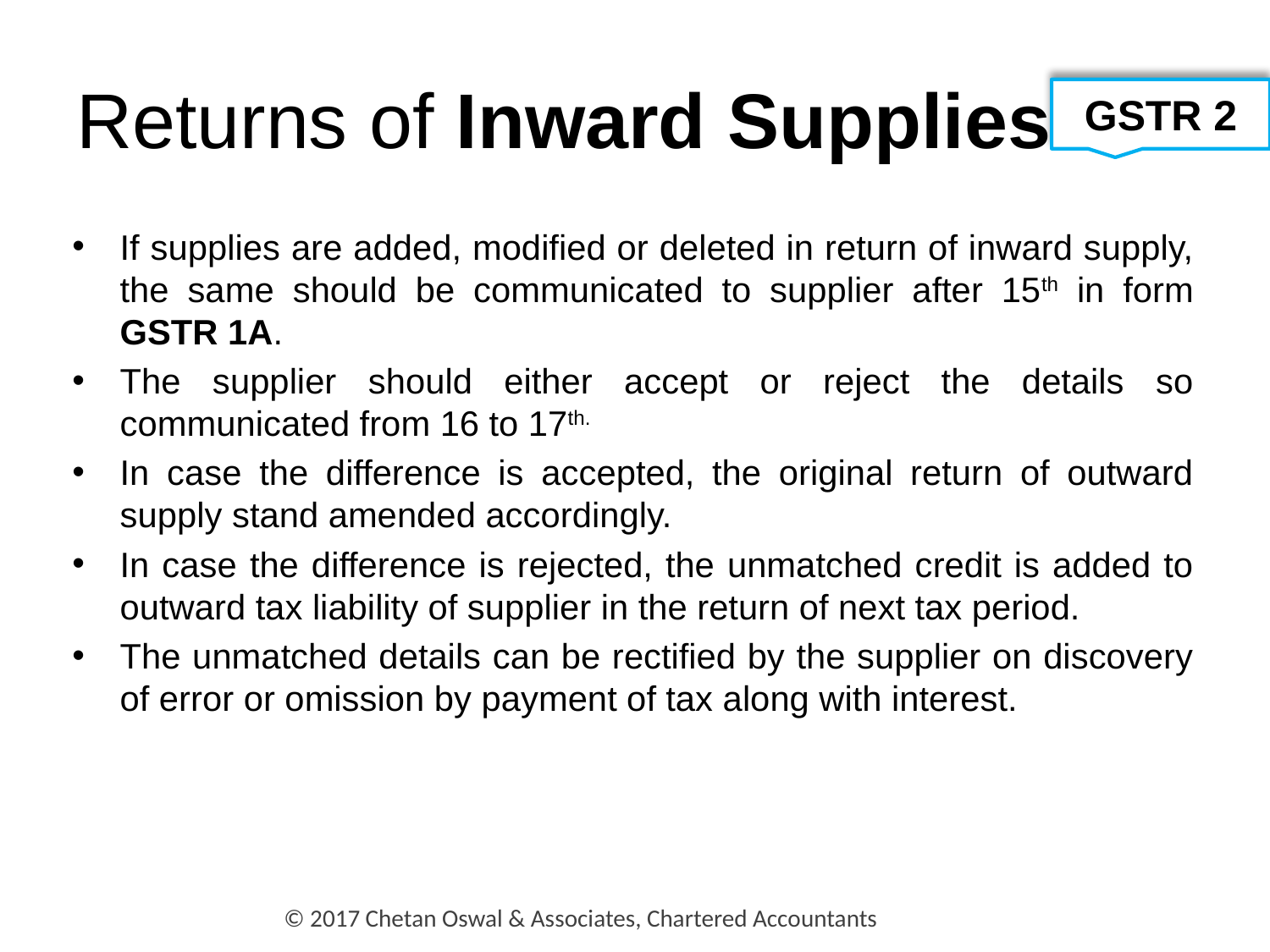

# Returns of Inward Supplies
GSTR 2
If supplies are added, modified or deleted in return of inward supply, the same should be communicated to supplier after 15th in form GSTR 1A.
The supplier should either accept or reject the details so communicated from 16 to 17th.
In case the difference is accepted, the original return of outward supply stand amended accordingly.
In case the difference is rejected, the unmatched credit is added to outward tax liability of supplier in the return of next tax period.
The unmatched details can be rectified by the supplier on discovery of error or omission by payment of tax along with interest.

© 2017 Chetan Oswal & Associates, Chartered Accountants